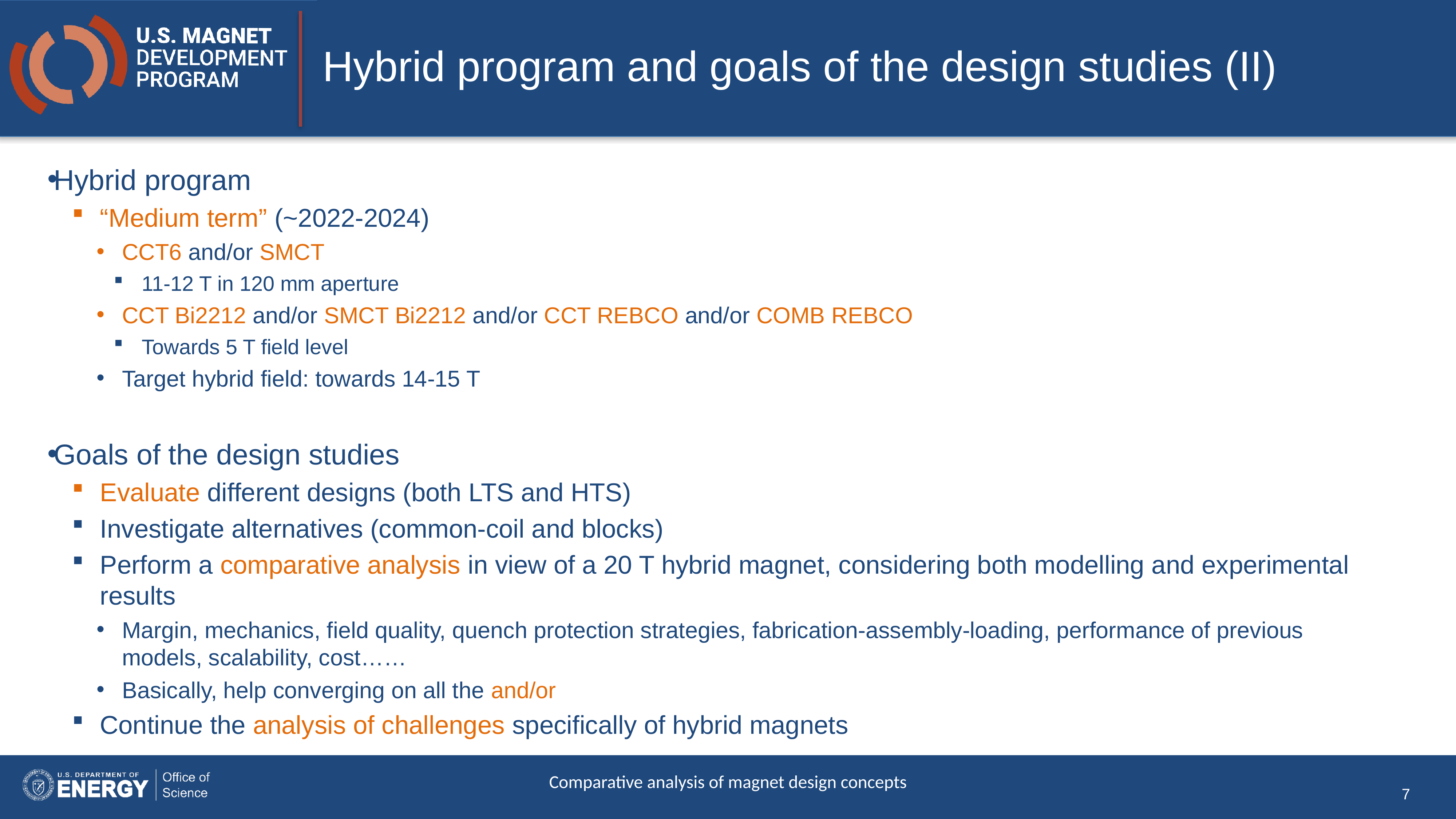

# Hybrid program and goals of the design studies (II)
Hybrid program
“Medium term” (~2022-2024)
CCT6 and/or SMCT
11-12 T in 120 mm aperture
CCT Bi2212 and/or SMCT Bi2212 and/or CCT REBCO and/or COMB REBCO
Towards 5 T field level
Target hybrid field: towards 14-15 T

Goals of the design studies
Evaluate different designs (both LTS and HTS)
Investigate alternatives (common-coil and blocks)
Perform a comparative analysis in view of a 20 T hybrid magnet, considering both modelling and experimental results
Margin, mechanics, field quality, quench protection strategies, fabrication-assembly-loading, performance of previous models, scalability, cost……
Basically, help converging on all the and/or
Continue the analysis of challenges specifically of hybrid magnets

Comparative analysis of magnet design concepts
7